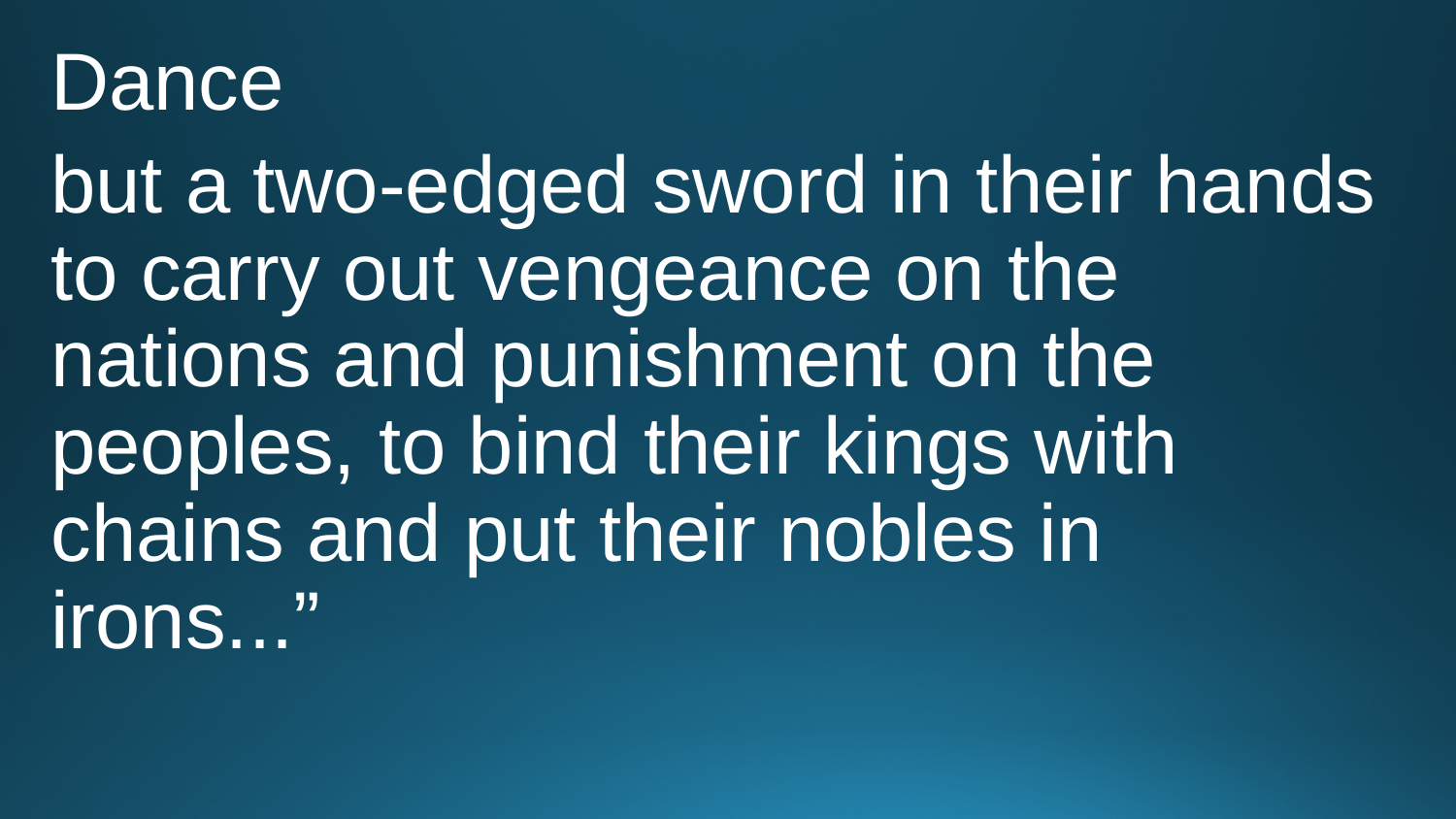

Dance
but a two-edged sword in their hands to carry out vengeance on the nations and punishment on the peoples, to bind their kings with chains and put their nobles in irons...”